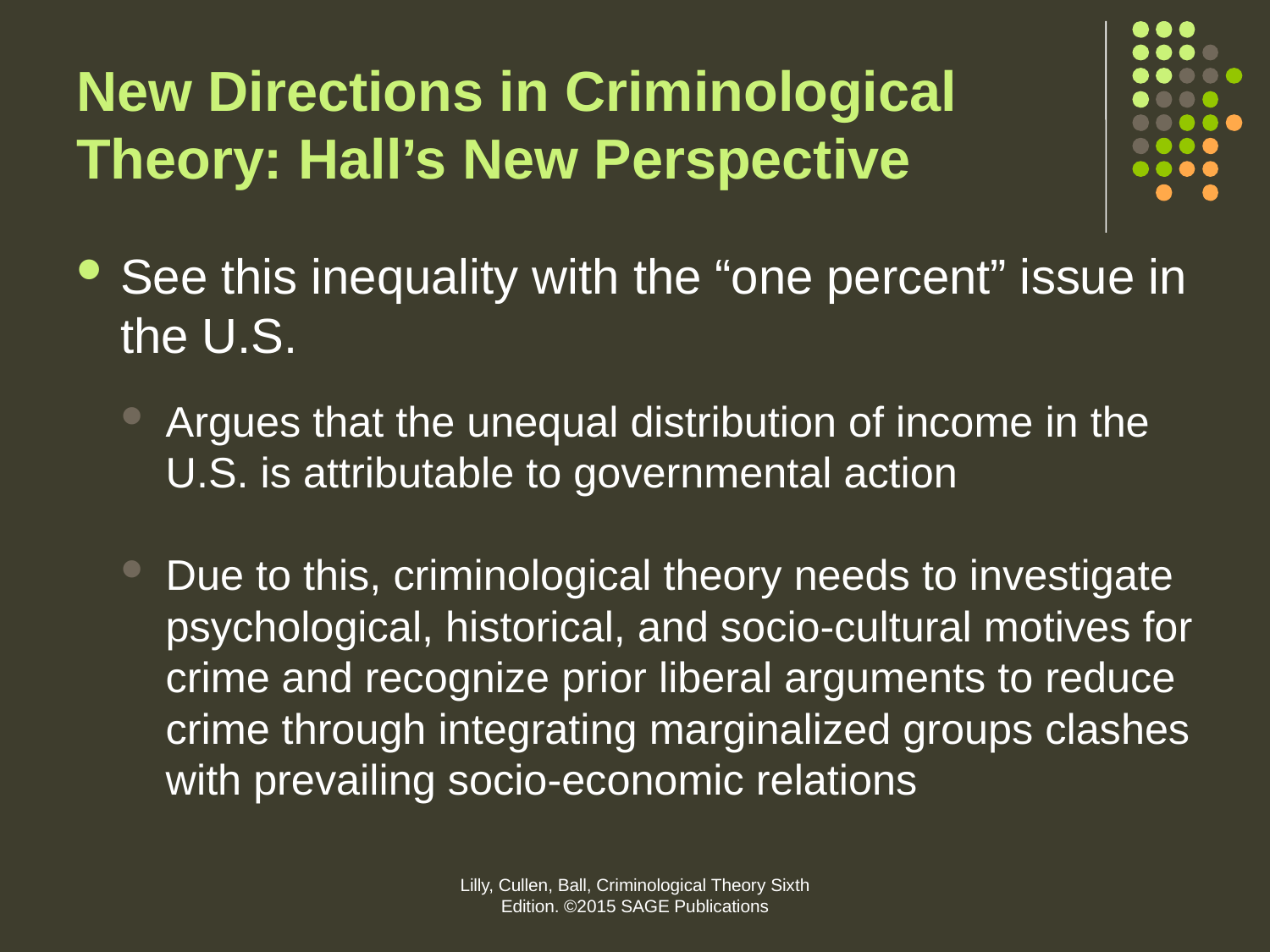

# New Directions in Criminological Theory: Hall’s New Perspective
See this inequality with the “one percent” issue in the U.S.

Argues that the unequal distribution of income in the U.S. is attributable to governmental action

Due to this, criminological theory needs to investigate psychological, historical, and socio-cultural motives for crime and recognize prior liberal arguments to reduce crime through integrating marginalized groups clashes with prevailing socio-economic relations
Lilly, Cullen, Ball, Criminological Theory Sixth Edition. ©2015 SAGE Publications